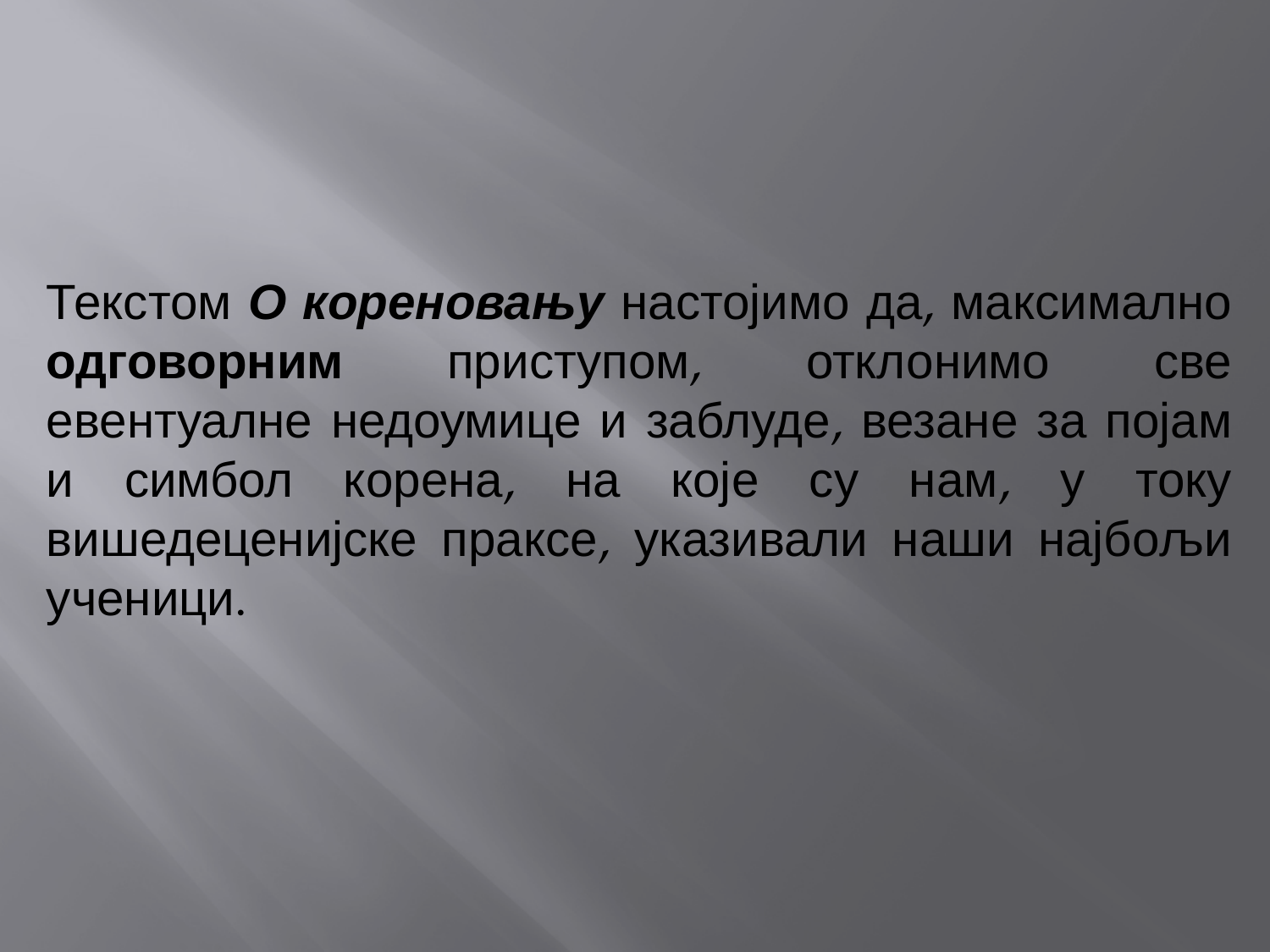

Текстом О кореновању настојимо да, максимално одговорним приступом, отклонимо све евентуалне недоумице и заблуде, везане за појам и симбол корена, на које су нам, у току вишедеценијске праксе, указивали наши најбољи ученици.